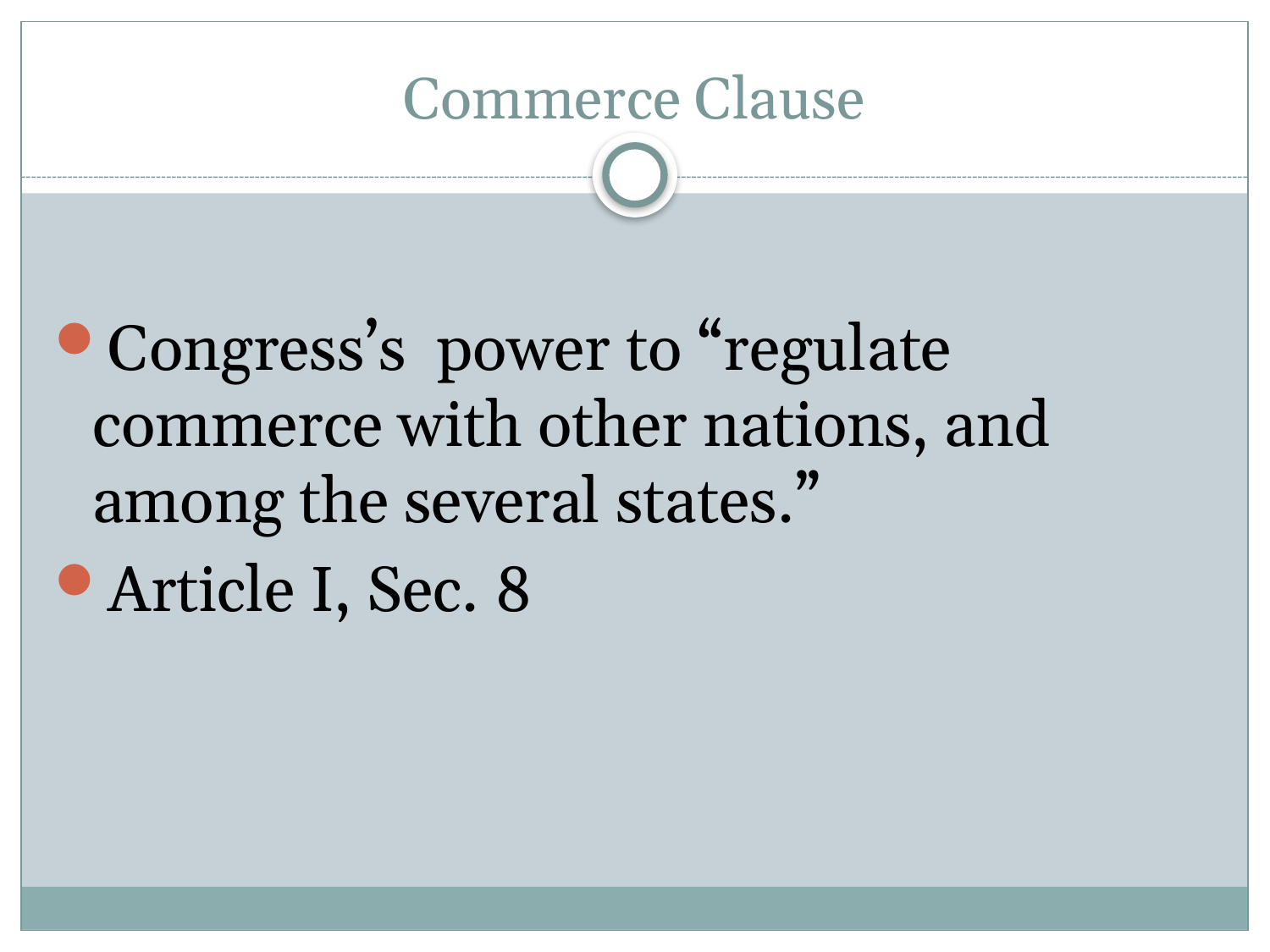

# Commerce Clause

Congress’s  power to “regulate commerce with other nations, and among the several states.”
Article I, Sec. 8